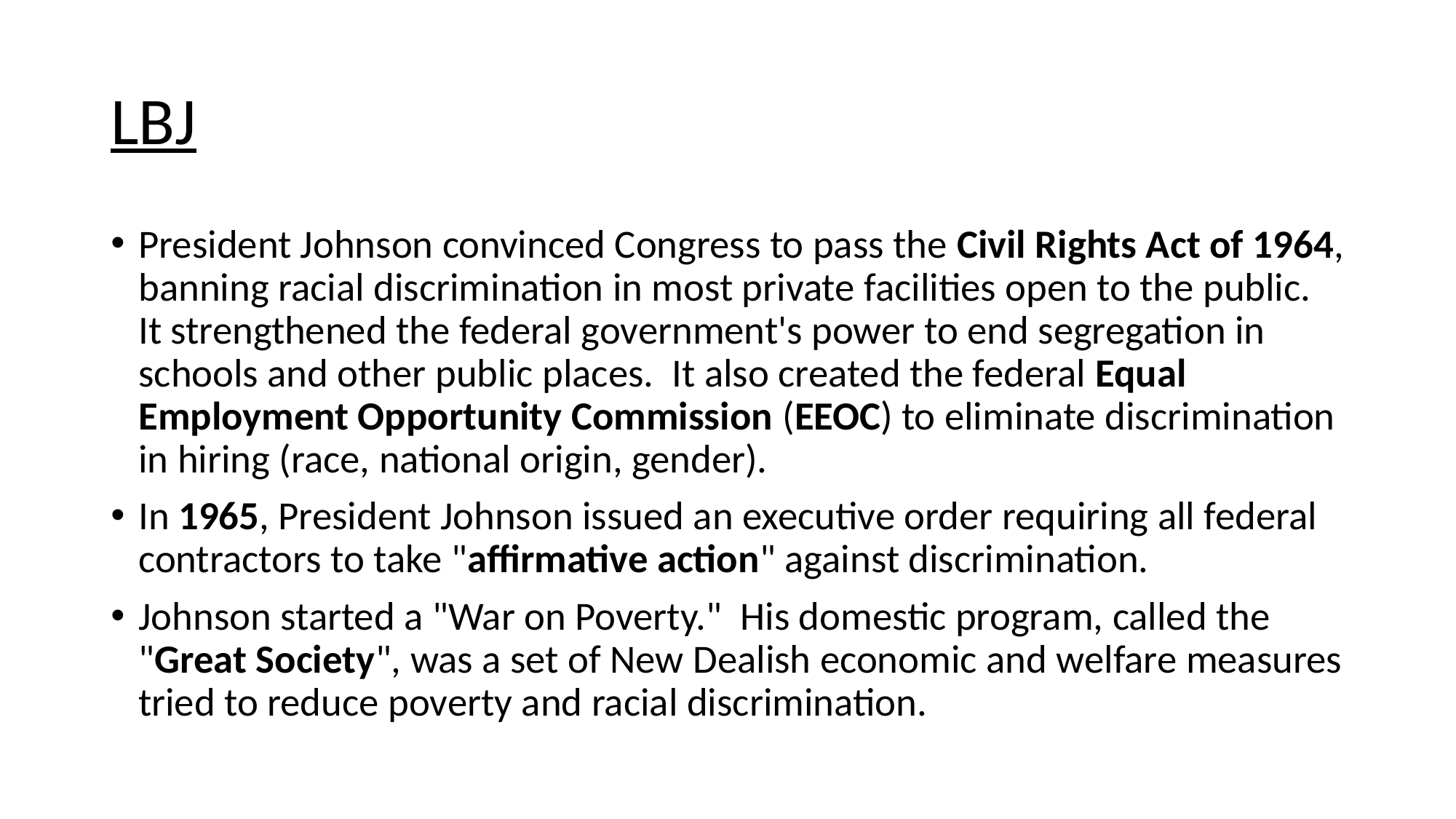

# LBJ
President Johnson convinced Congress to pass the Civil Rights Act of 1964, banning racial discrimination in most private facilities open to the public.  It strengthened the federal government's power to end segregation in schools and other public places.  It also created the federal Equal Employment Opportunity Commission (EEOC) to eliminate discrimination in hiring (race, national origin, gender).
In 1965, President Johnson issued an executive order requiring all federal contractors to take "affirmative action" against discrimination.
Johnson started a "War on Poverty."  His domestic program, called the "Great Society", was a set of New Dealish economic and welfare measures tried to reduce poverty and racial discrimination.